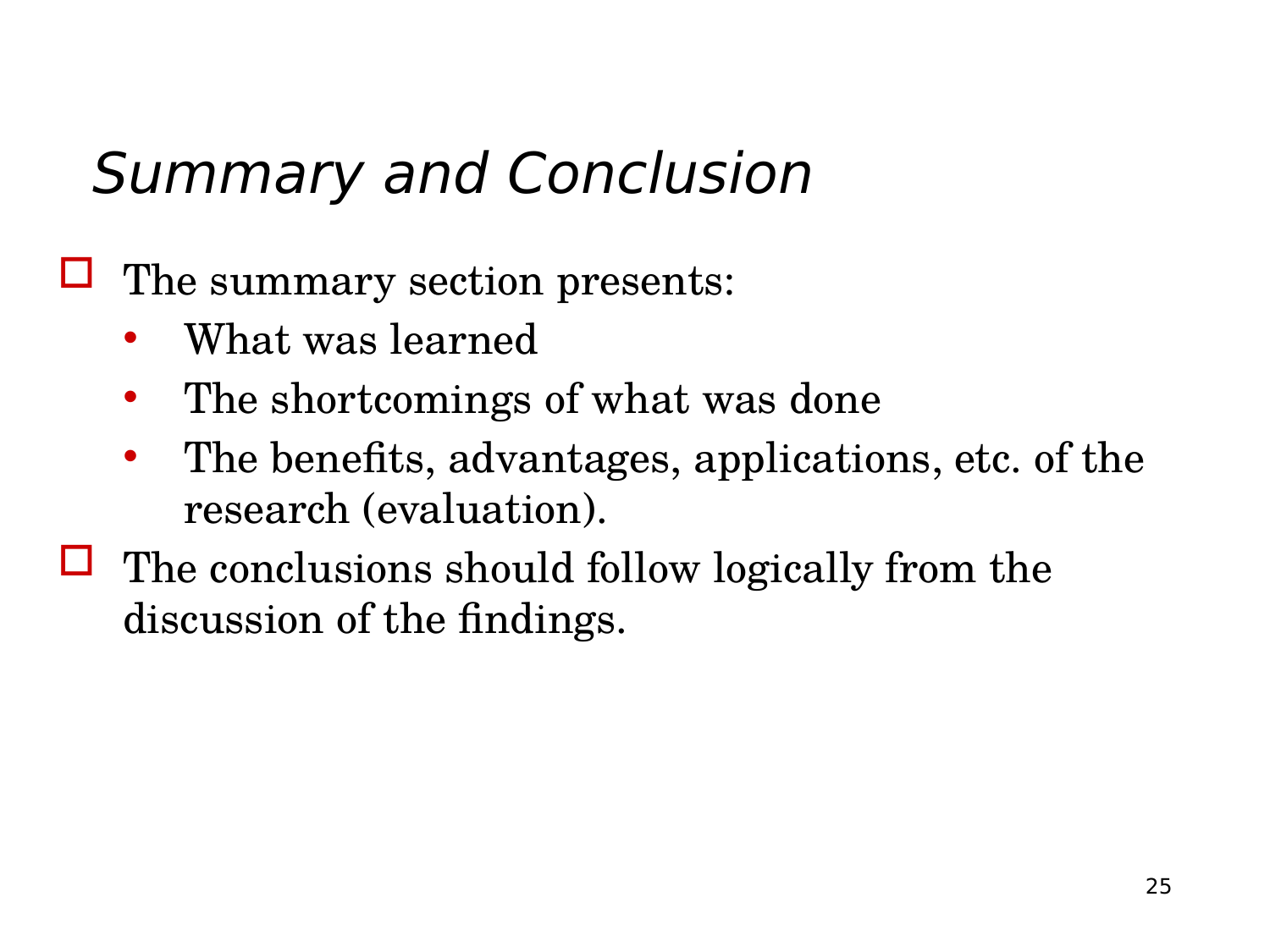

# Summary and Conclusion
The summary section presents:
What was learned
The shortcomings of what was done
The benefits, advantages, applications, etc. of the research (evaluation).
The conclusions should follow logically from the discussion of the findings.

25